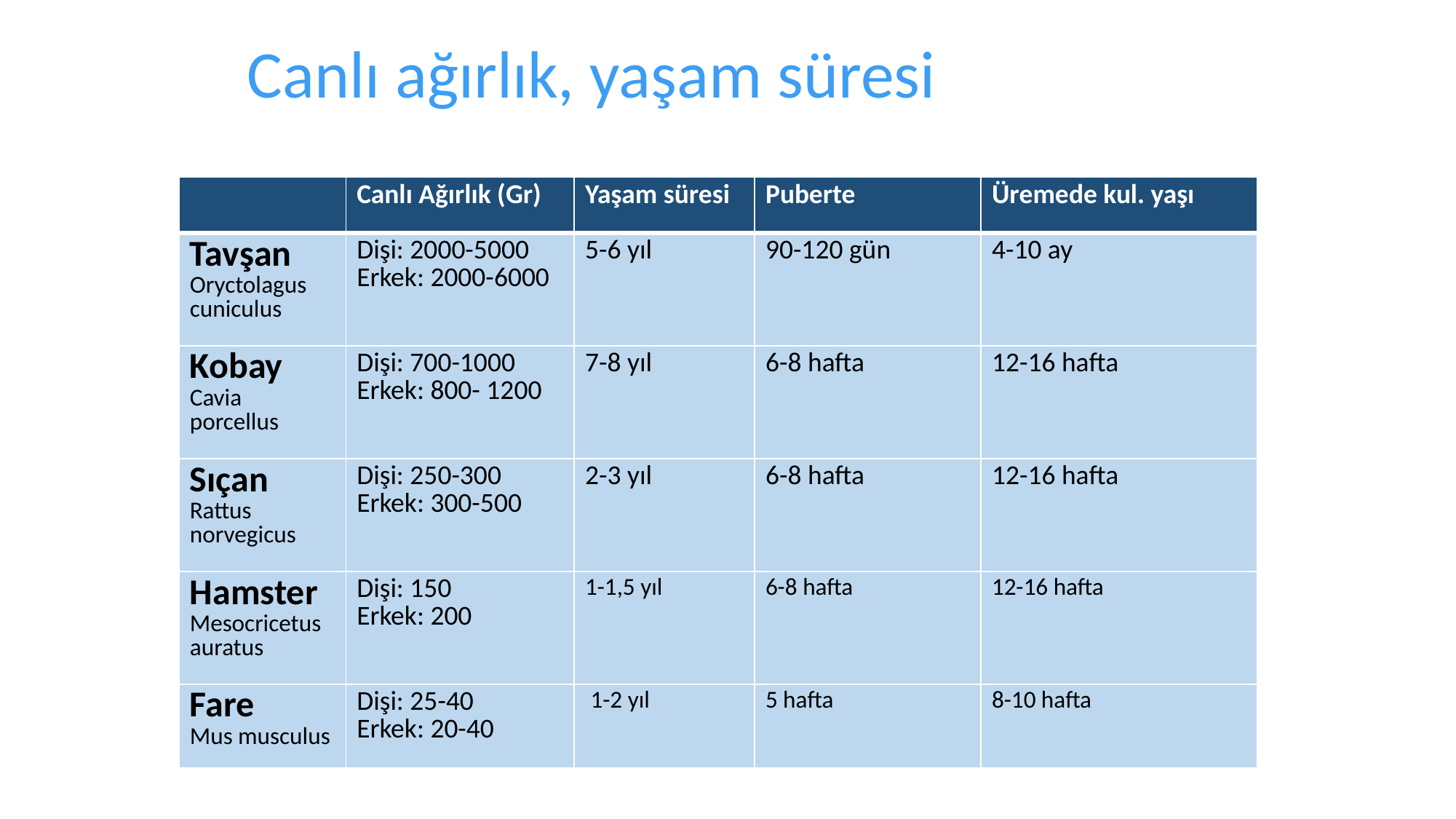

# Canlı ağırlık, yaşam süresi
|  | Canlı Ağırlık (Gr) | Yaşam süresi | Puberte | Üremede kul. yaşı |
| --- | --- | --- | --- | --- |
| Tavşan Oryctolagus cuniculus | Dişi: 2000-5000 Erkek: 2000-6000 | 5-6 yıl | 90-120 gün | 4-10 ay |
| Kobay Cavia porcellus | Dişi: 700-1000 Erkek: 800- 1200 | 7-8 yıl | 6-8 hafta | 12-16 hafta |
| Sıçan Rattus norvegicus | Dişi: 250-300 Erkek: 300-500 | 2-3 yıl | 6-8 hafta | 12-16 hafta |
| Hamster Mesocricetus auratus | Dişi: 150 Erkek: 200 | 1-1,5 yıl | 6-8 hafta | 12-16 hafta |
| Fare Mus musculus | Dişi: 25-40 Erkek: 20-40 | 1-2 yıl | 5 hafta | 8-10 hafta |